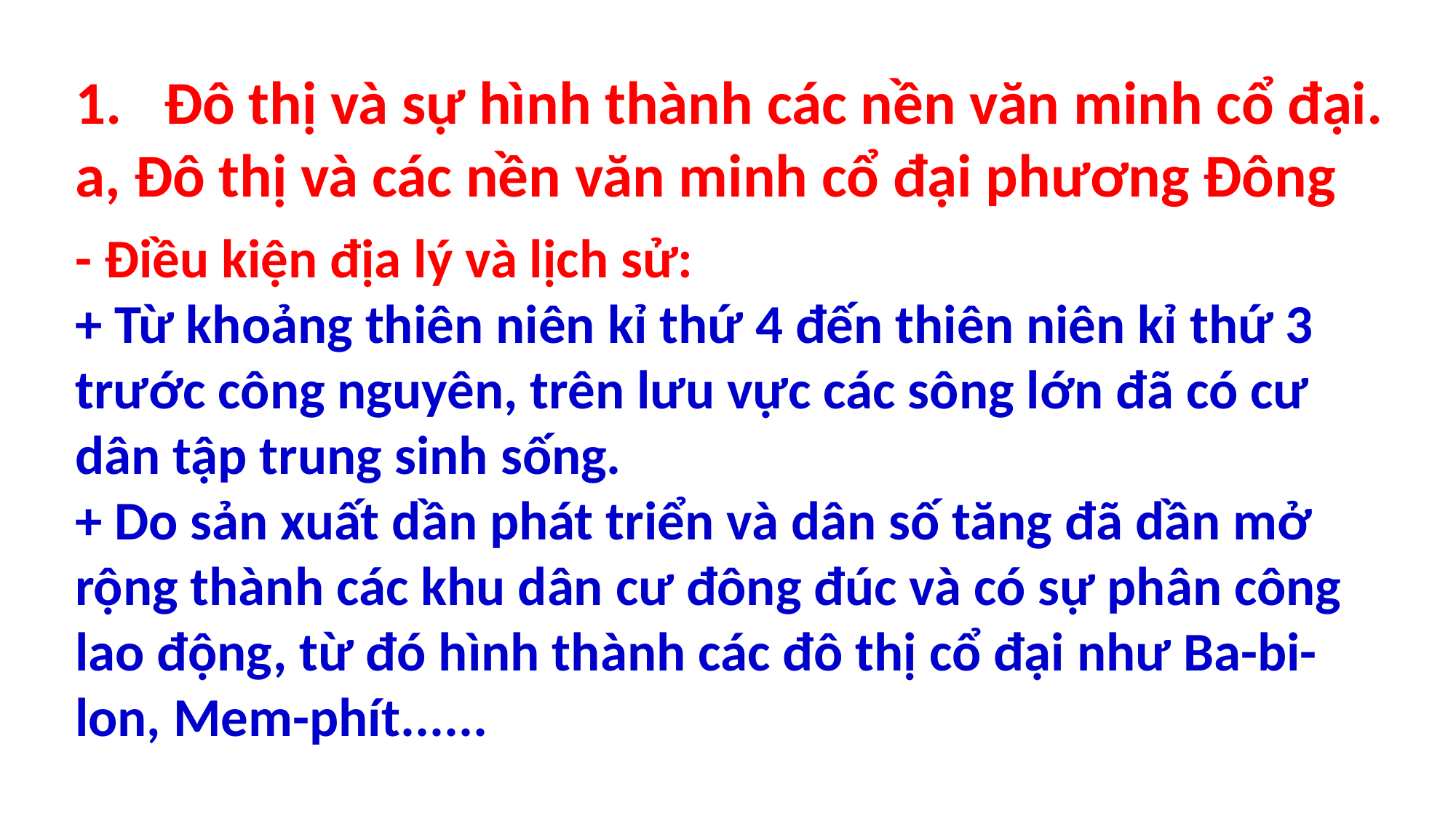

Đô thị và sự hình thành các nền văn minh cổ đại.
a, Đô thị và các nền văn minh cổ đại phương Đông
- Điều kiện địa lý và lịch sử:
+ Từ khoảng thiên niên kỉ thứ 4 đến thiên niên kỉ thứ 3 trước công nguyên, trên lưu vực các sông lớn đã có cư dân tập trung sinh sống.
+ Do sản xuất dần phát triển và dân số tăng đã dần mở rộng thành các khu dân cư đông đúc và có sự phân công lao động, từ đó hình thành các đô thị cổ đại như Ba-bi-lon, Mem-phít......